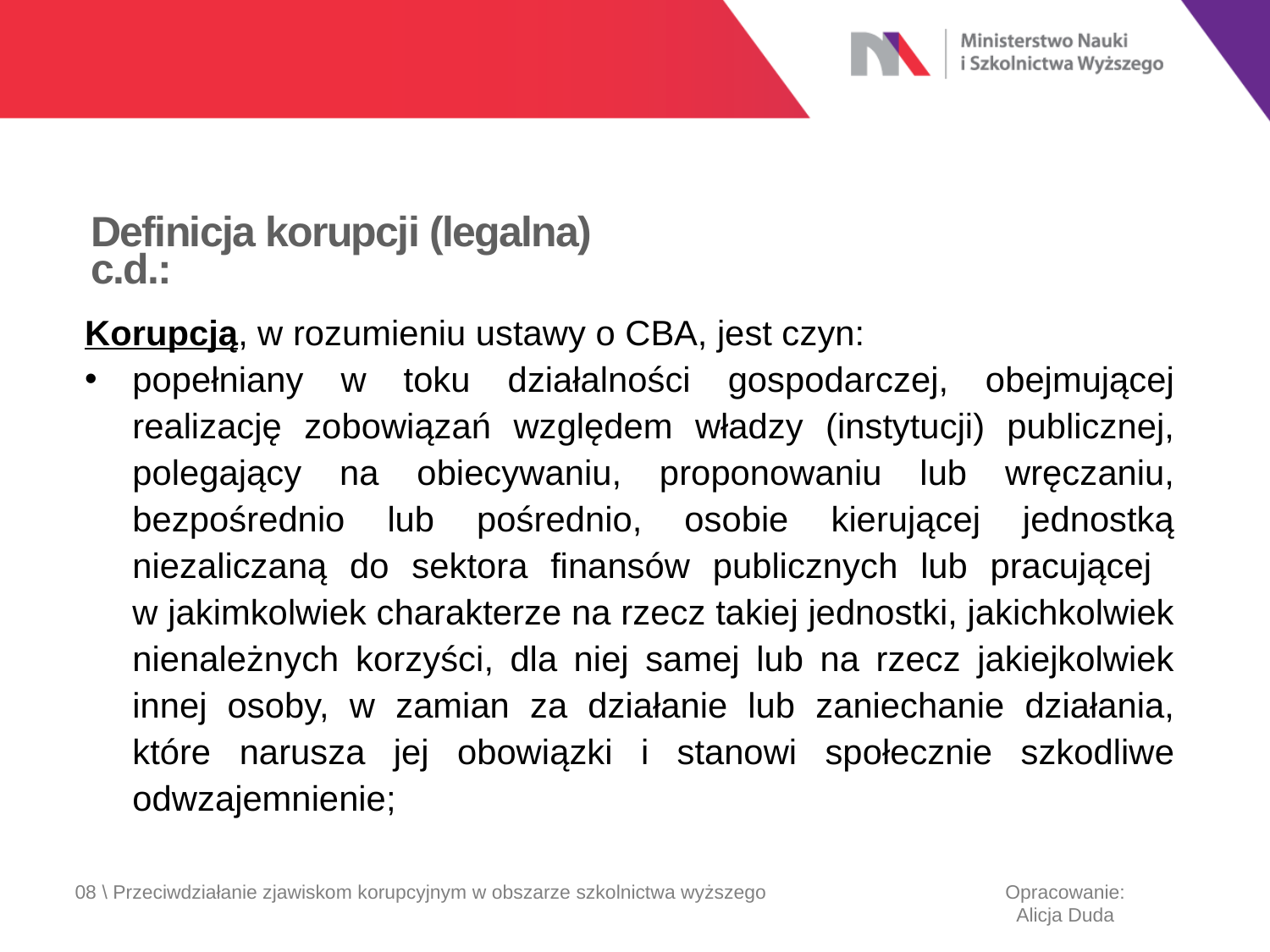

Definicja korupcji (legalna) c.d.:
Korupcją, w rozumieniu ustawy o CBA, jest czyn:
popełniany w toku działalności gospodarczej, obejmującej realizację zobowiązań względem władzy (instytucji) publicznej, polegający na obiecywaniu, proponowaniu lub wręczaniu, bezpośrednio lub pośrednio, osobie kierującej jednostką niezaliczaną do sektora finansów publicznych lub pracującej
w jakimkolwiek charakterze na rzecz takiej jednostki, jakichkolwiek nienależnych korzyści, dla niej samej lub na rzecz jakiejkolwiek innej osoby, w zamian za działanie lub zaniechanie działania, które narusza jej obowiązki i stanowi społecznie szkodliwe odwzajemnienie;
08 \ Przeciwdziałanie zjawiskom korupcyjnym w obszarze szkolnictwa wyższego
Opracowanie:
  Alicja Duda